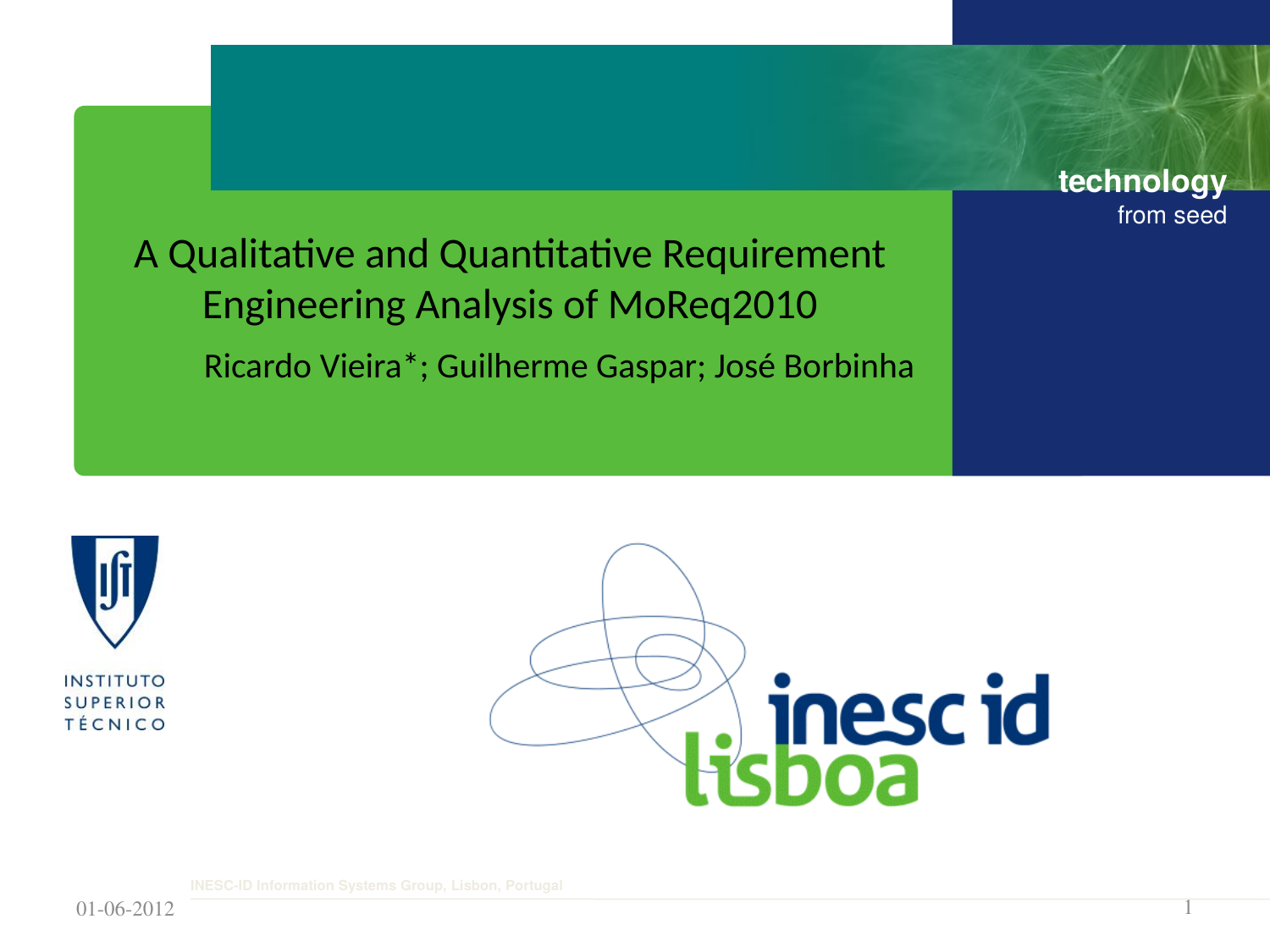

# A Qualitative and Quantitative Requirement Engineering Analysis of MoReq2010
Ricardo Vieira*; Guilherme Gaspar; José Borbinha
01-06-2012
1